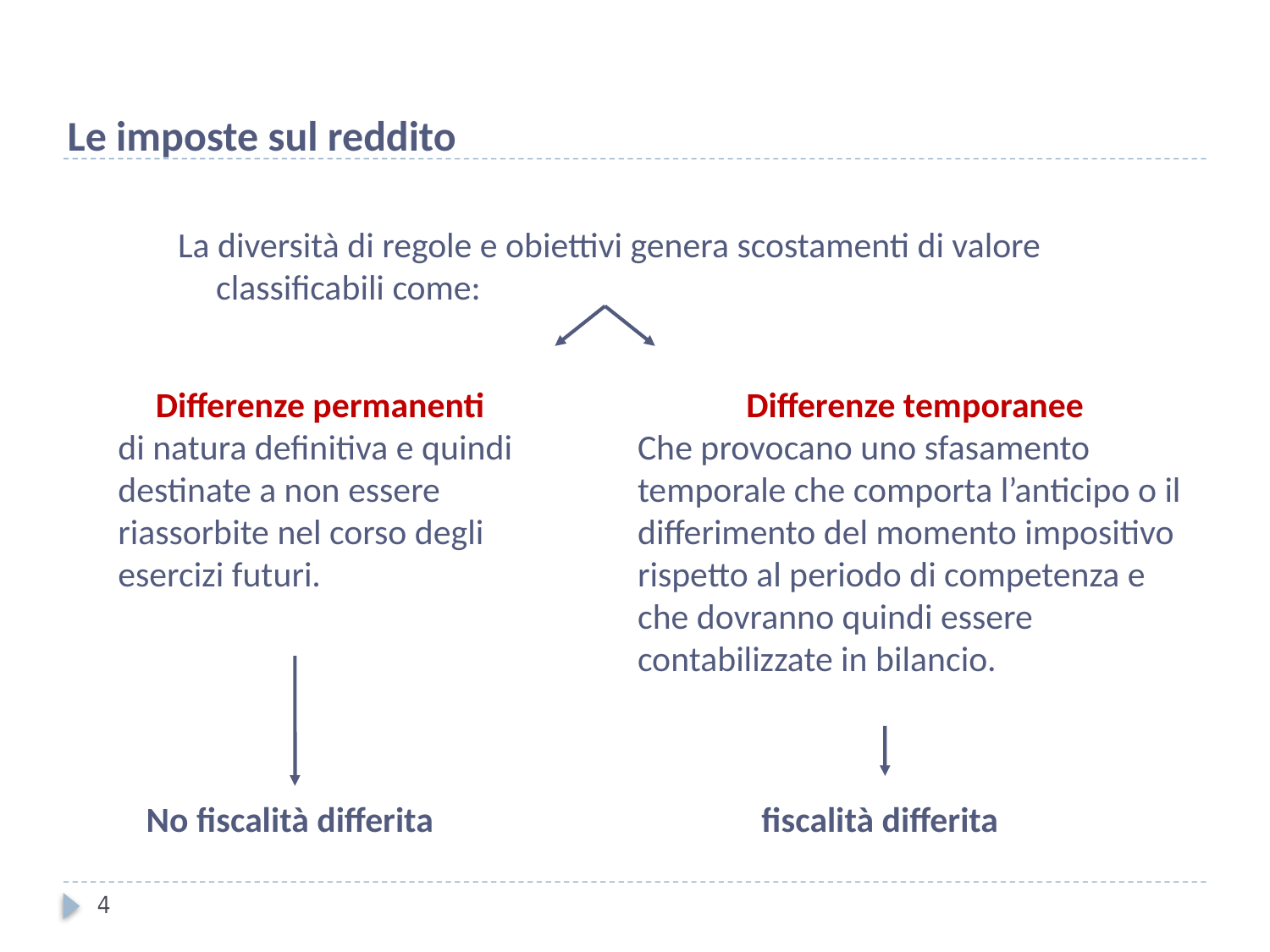

Le imposte sul reddito
La diversità di regole e obiettivi genera scostamenti di valore classificabili come:

Differenze permanenti
di natura definitiva e quindi destinate a non essere riassorbite nel corso degli esercizi futuri.

Differenze temporanee
Che provocano uno sfasamento temporale che comporta l’anticipo o il differimento del momento impositivo rispetto al periodo di competenza e che dovranno quindi essere contabilizzate in bilancio.

No fiscalità differita

fiscalità differita

4